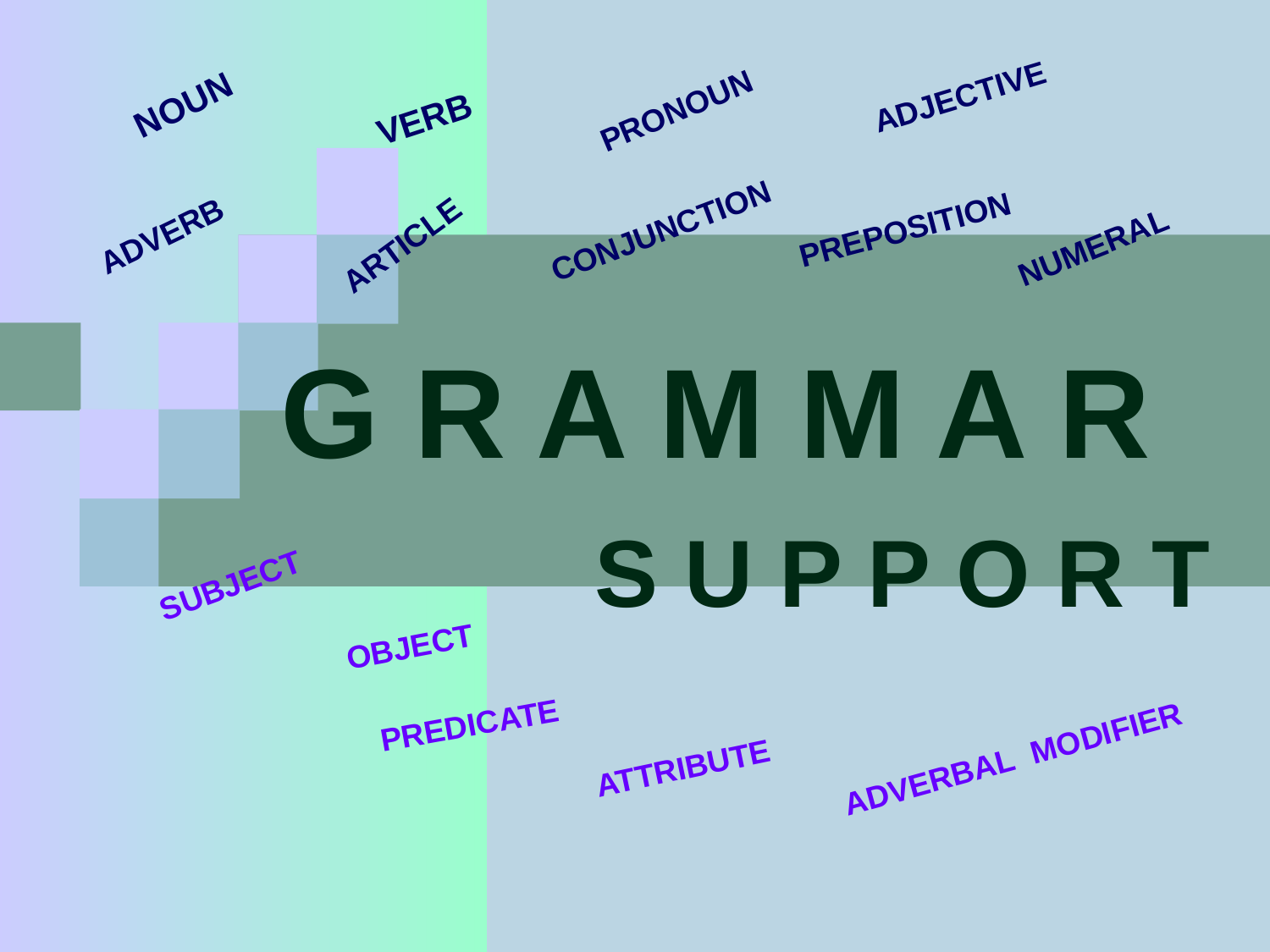

ADJECTIVE
NOUN
PRONOUN
VERB
PREPOSITION
CONJUNCTION
ADVERB
ARTICLE
NUMERAL
# G R A M M A R
S U P P O R T
SUBJECT
OBJECT
PREDICATE
ADVERBAL  MODIFIER
ATTRIBUTE